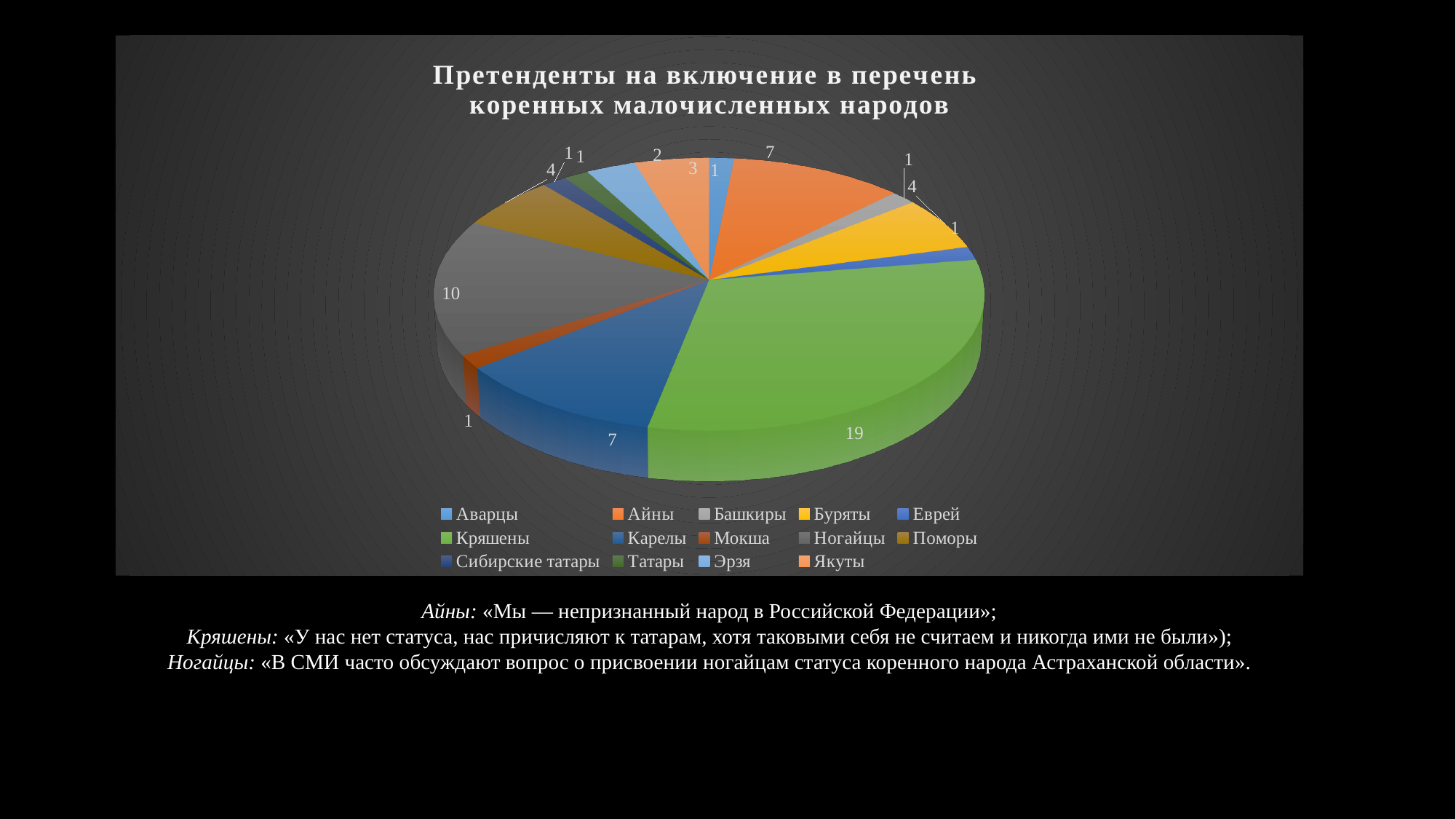

[unsupported chart]

Айны: «Мы — непризнанный народ в Российской Федерации»;
Кряшены: «У нас нет статуса, нас причисляют к татарам, хотя таковыми себя не считаем и никогда ими не были»);
Ногайцы: «В СМИ часто обсуждают вопрос о присвоении ногайцам статуса коренного народа Астраханской области».